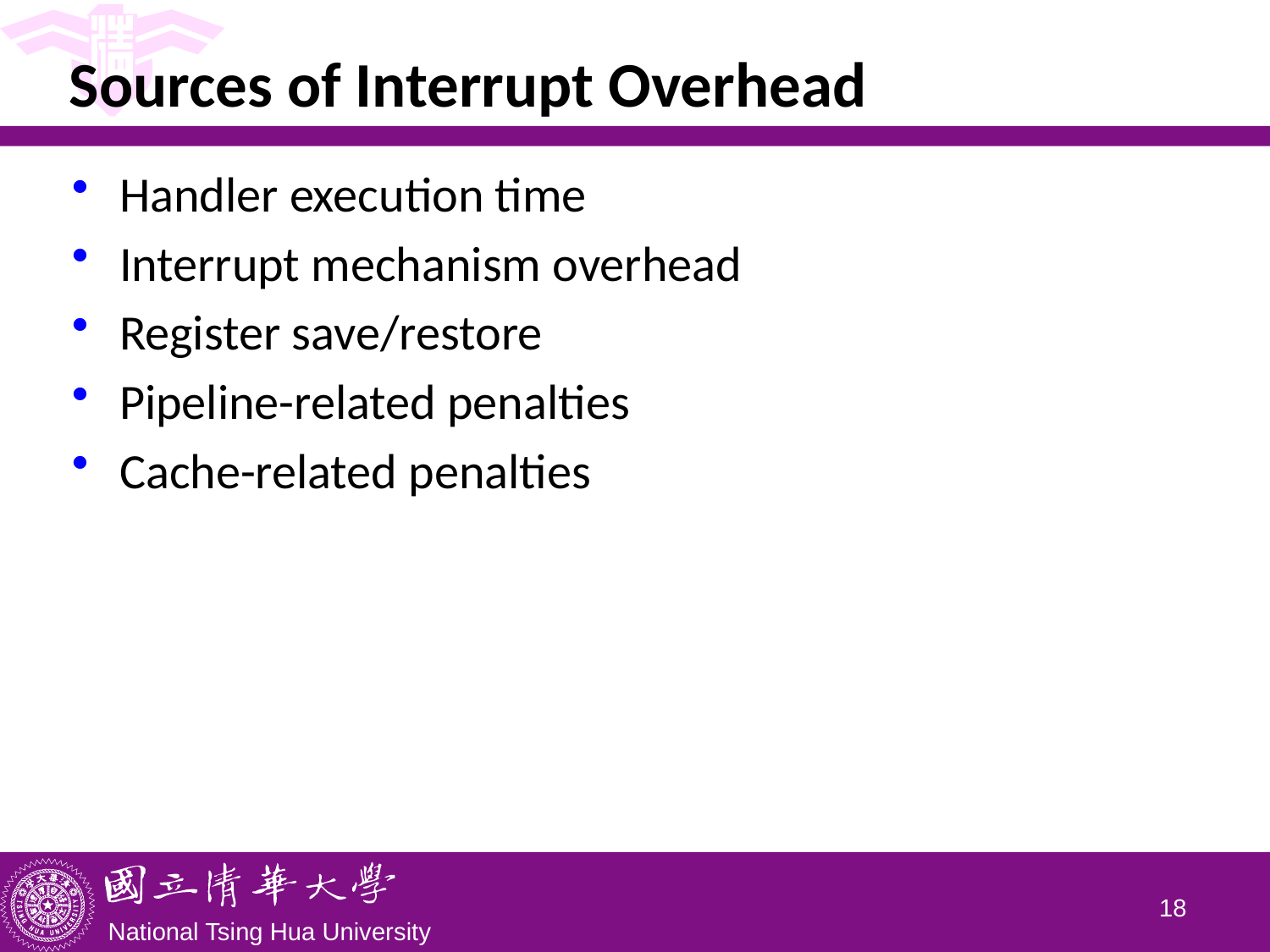

# Sources of Interrupt Overhead
Handler execution time
Interrupt mechanism overhead
Register save/restore
Pipeline-related penalties
Cache-related penalties
18